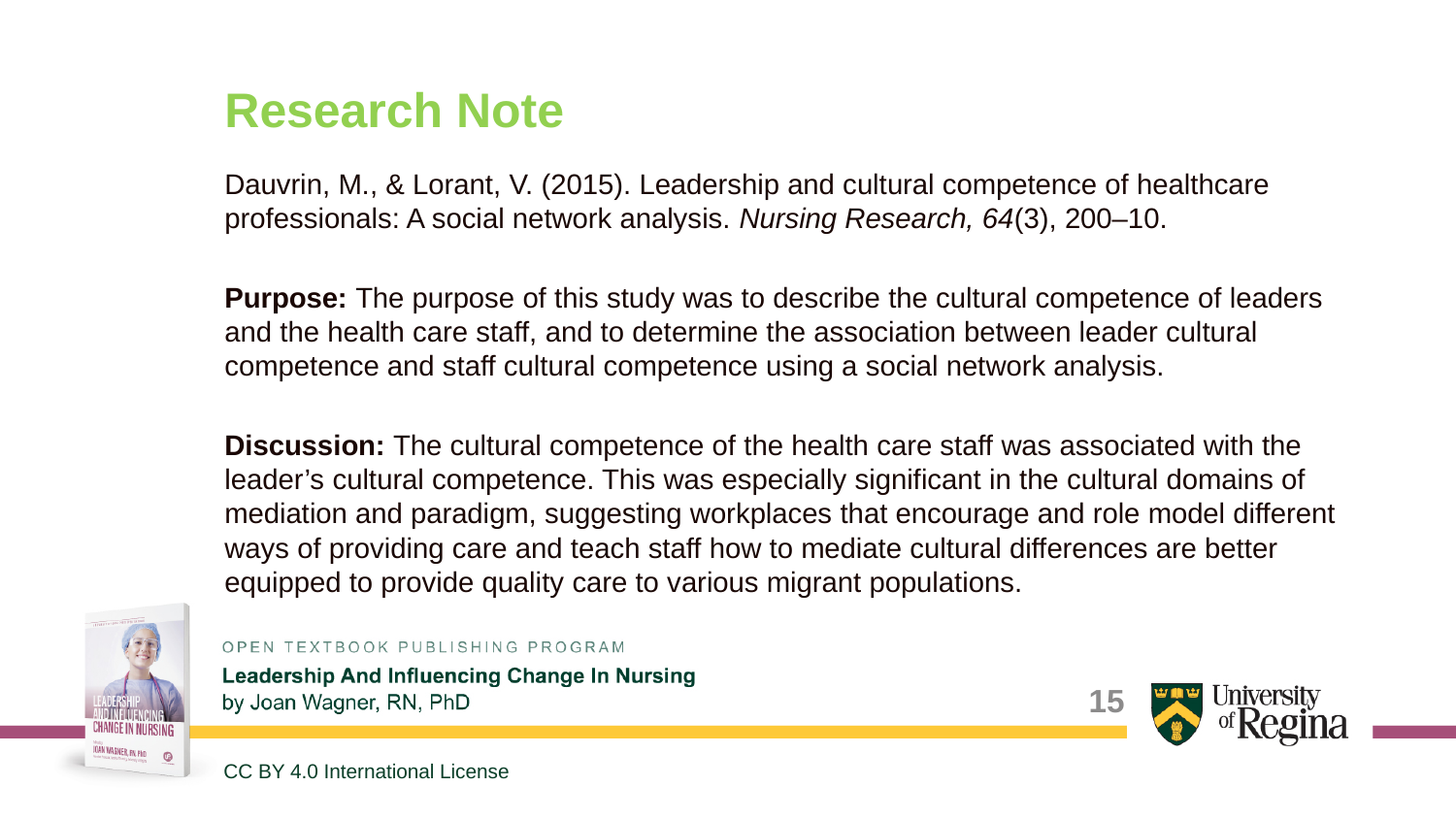

# Research Note
Dauvrin, M., & Lorant, V. (2015). Leadership and cultural competence of healthcare 	professionals: A social network analysis. Nursing Research, 64(3), 200–10.

Purpose: The purpose of this study was to describe the cultural competence of leaders and the health care staff, and to determine the association between leader cultural competence and staff cultural competence using a social network analysis.

Discussion: The cultural competence of the health care staff was associated with the leader’s cultural competence. This was especially significant in the cultural domains of mediation and paradigm, suggesting workplaces that encourage and role model different ways of providing care and teach staff how to mediate cultural differences are better equipped to provide quality care to various migrant populations.
15
CC BY 4.0 International License